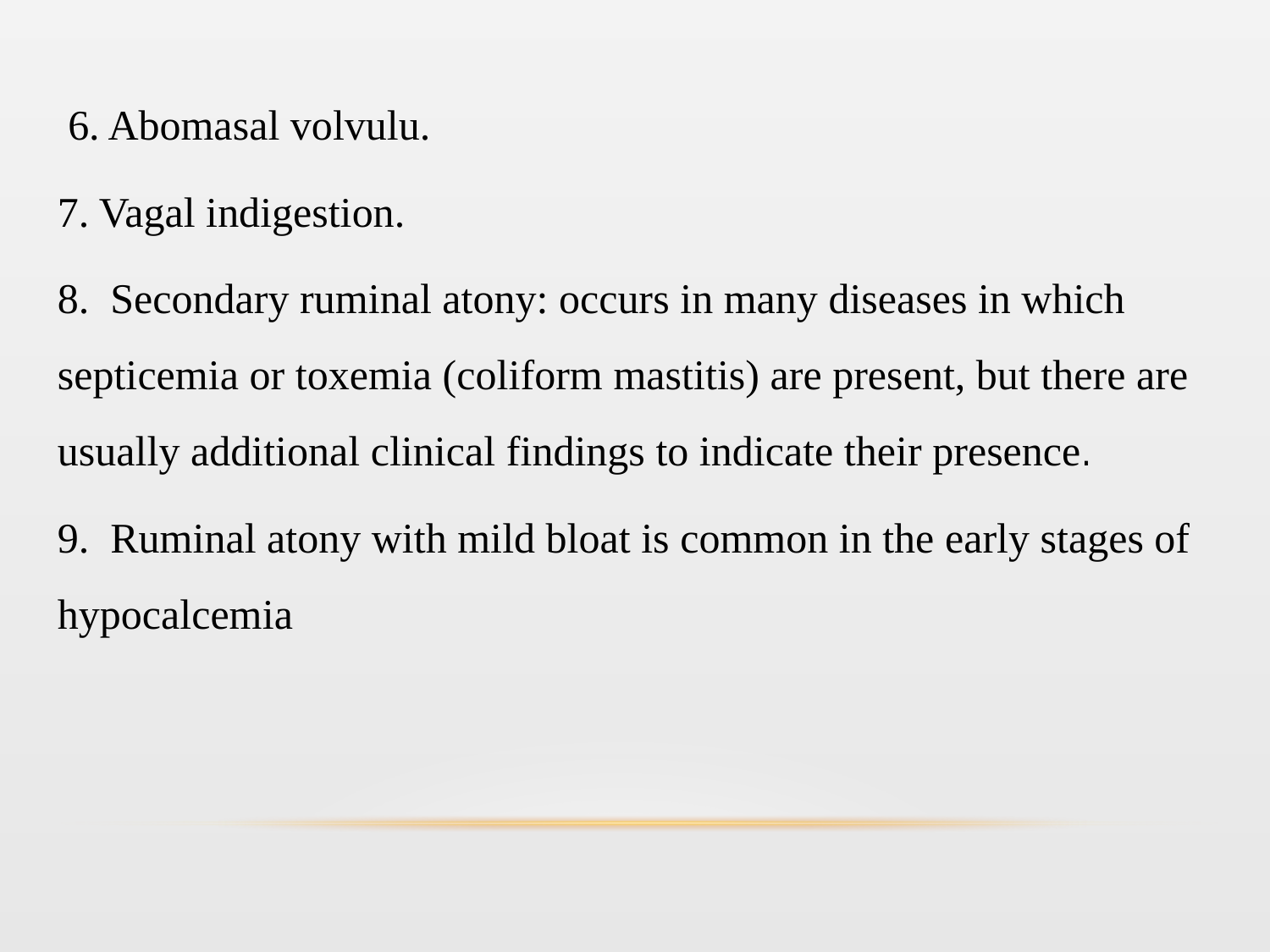

6. Abomasal volvulu.
7. Vagal indigestion.
8.  Secondary ruminal atony: occurs in many diseases in which septicemia or toxemia (coliform mastitis) are present, but there are usually additional clinical findings to indicate their presence.
9.  Ruminal atony with mild bloat is common in the early stages of hypocalcemia